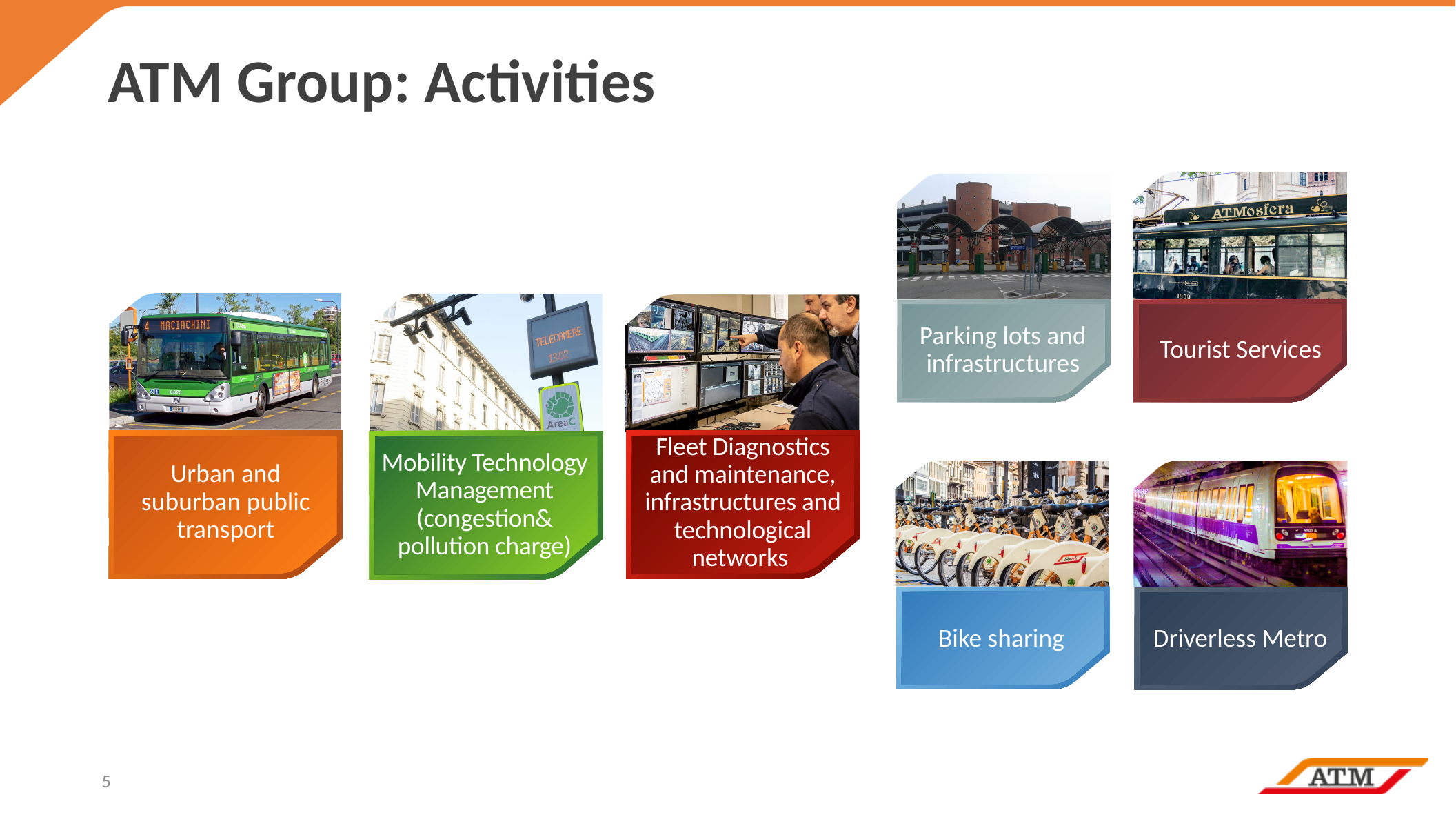

ATM Group: Activities

Parking lots and infrastructures
Tourist Services

Fleet Diagnostics and maintenance, infrastructures and technological networks
Urban and suburban public transport

Mobility Technology Management (congestion&
pollution charge)

Bike sharing

Driverless Metro

5